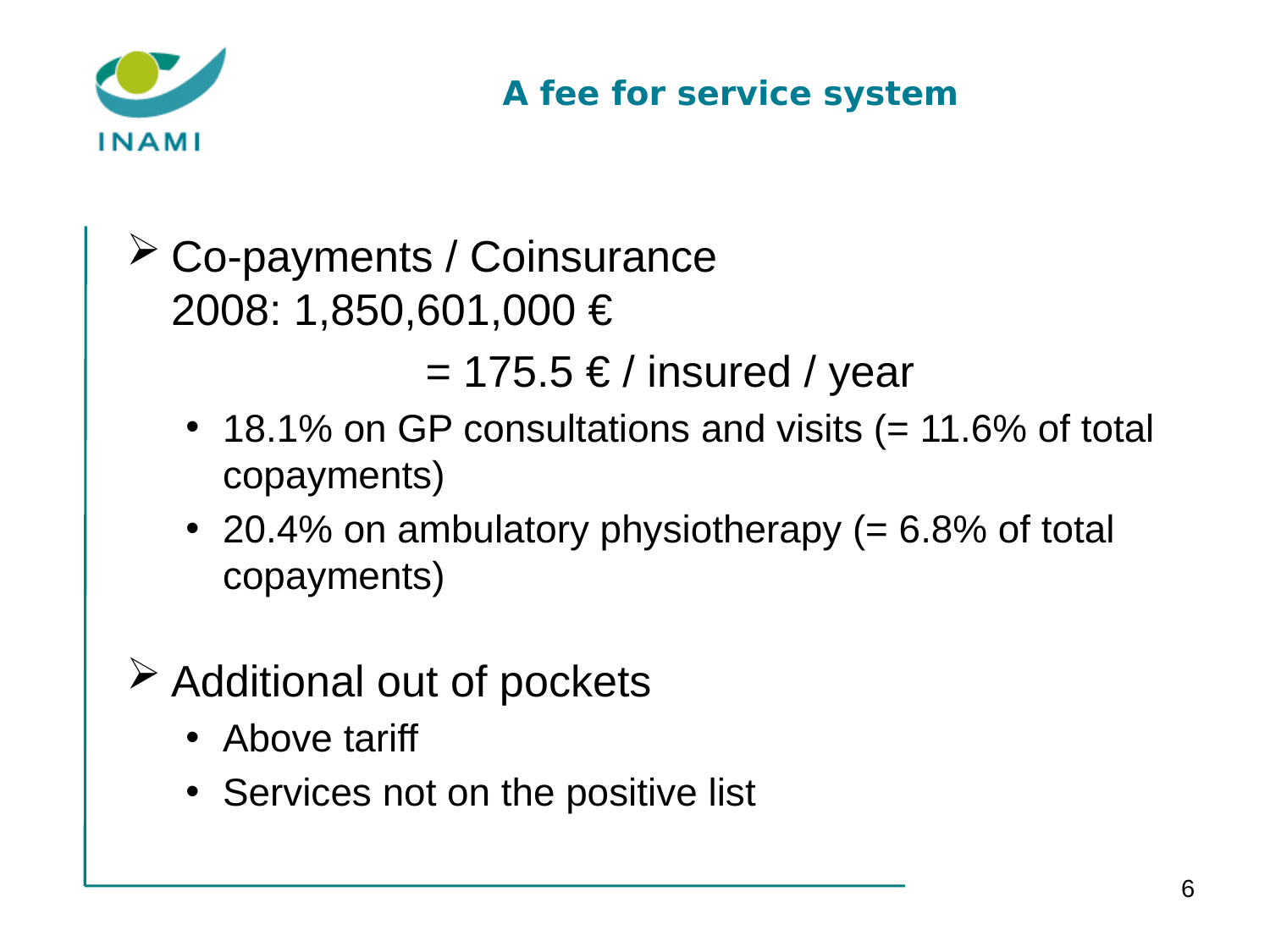

# A fee for service system
Co-payments / Coinsurance
2008: 1,850,601,000 €
= 175.5 € / insured / year
18.1% on GP consultations and visits (= 11.6% of total copayments)
20.4% on ambulatory physiotherapy (= 6.8% of total copayments)
Additional out of pockets
Above tariff
Services not on the positive list
6